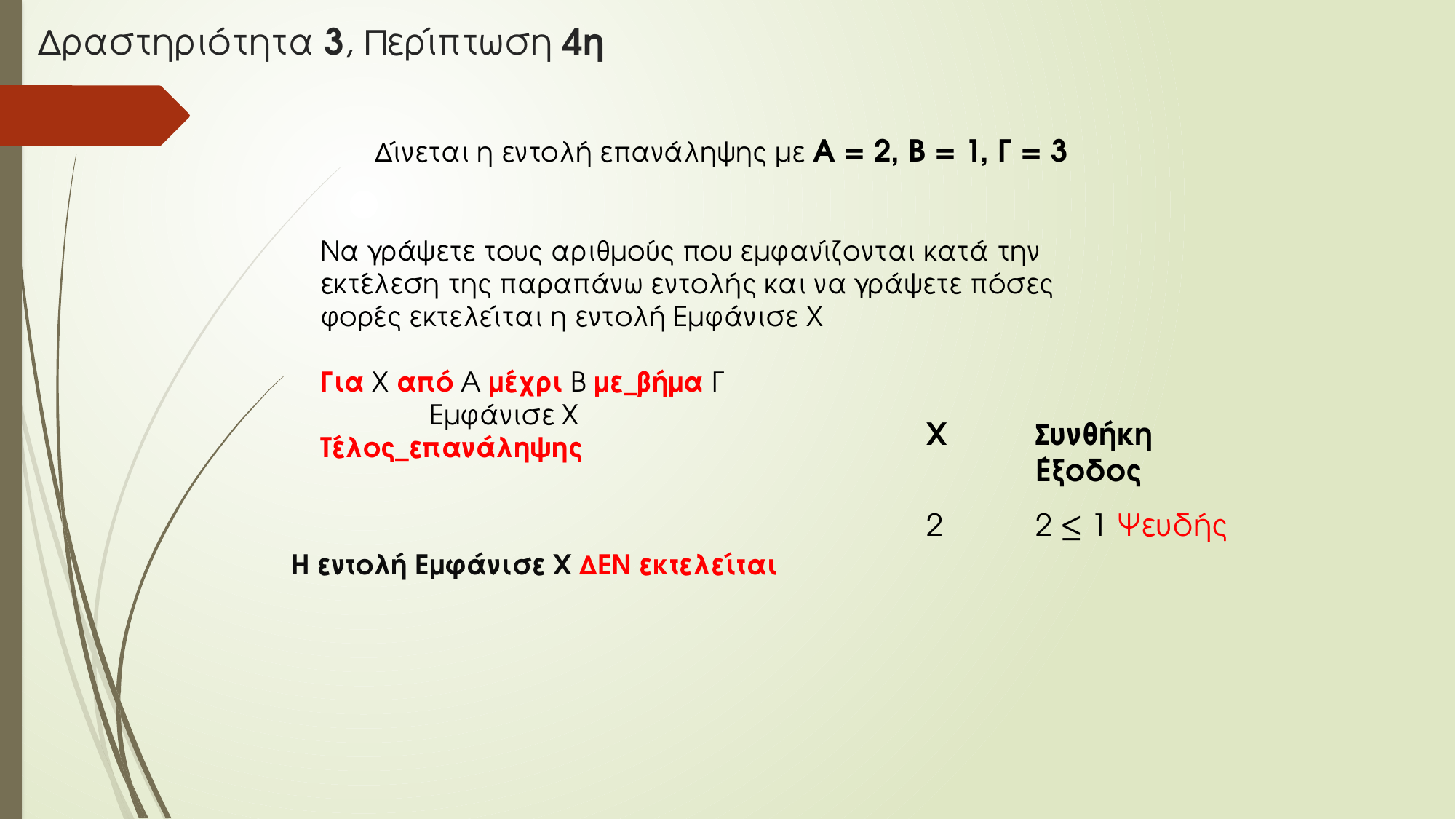

# Δραστηριότητα 3, Περίπτωση 4η
Δίνεται η εντολή επανάληψης με Α = 2, Β = 1, Γ = 3

Να γράψετε τους αριθμούς που εμφανίζονται κατά την εκτέλεση της παραπάνω εντολής και να γράψετε πόσες φορές εκτελείται η εντολή Εμφάνισε Χ

Για Χ από Α μέχρι Β με_βήμα Γ
	Εμφάνισε Χ
Τέλος_επανάληψης

X 	Συνθήκη 		Έξοδος
2 	2 ≤ 1 Ψευδής

Η εντολή Εμφάνισε Χ ΔΕΝ εκτελείται